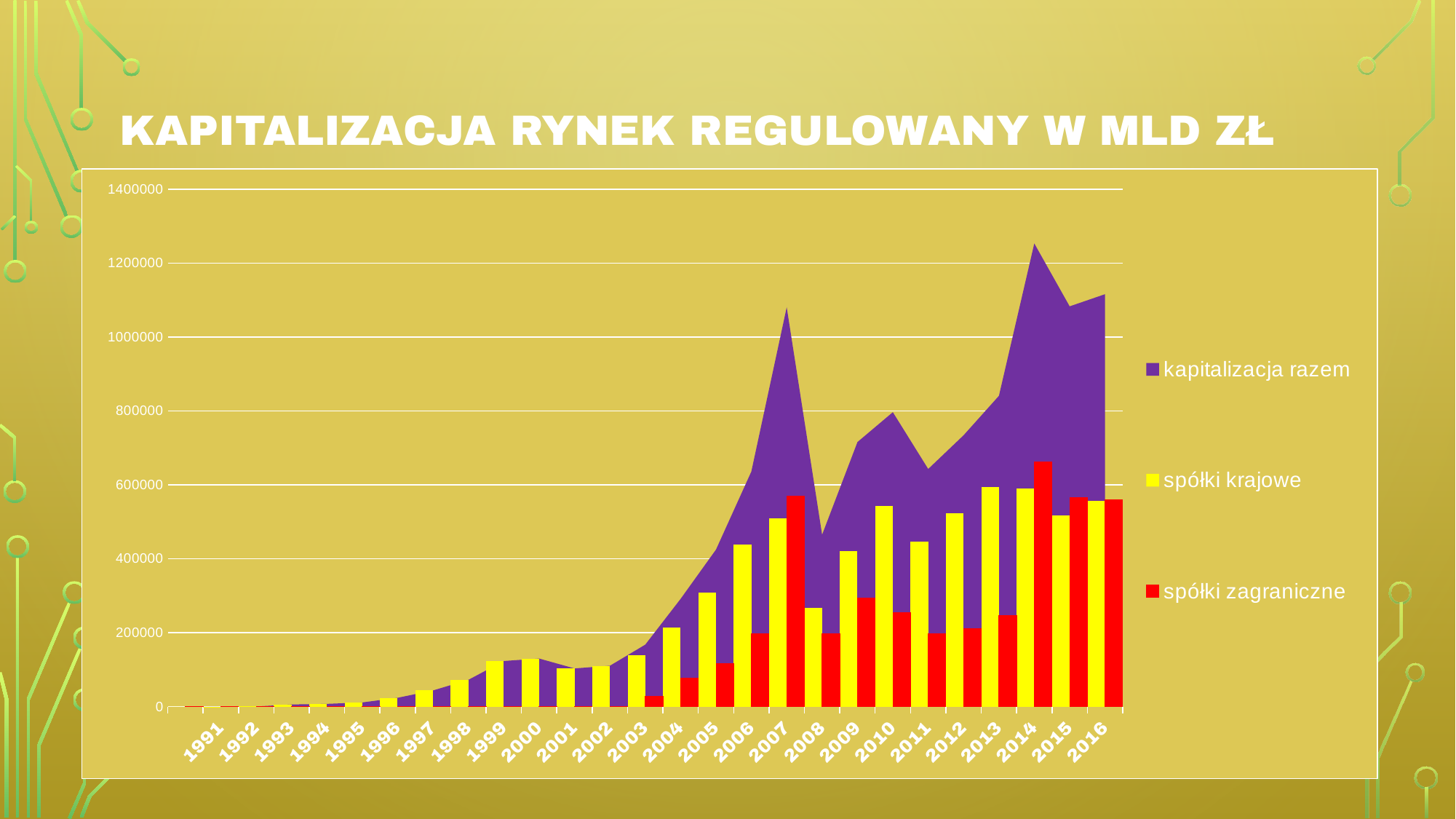

# Kapitalizacja rynek regulowany w mld zł

### Chart

| Category | kapitalizacja razem | spółki krajowe | spółki zagraniczne  |
|---|---|---|---|
|  | None | None | None |
| 1991 | 161.0 | 161.0 | None |
| 1992 | 351.0 | 351.0 | None |
| 1993 | 5845.0 | 5845.0 | None |
| 1994 | 7450.0 | 7450.0 | None |
| 1995 | 11271.0 | 11271.0 | None |
| 1996 | 24000.0 | 24000.0 | None |
| 1997 | 43766.0 | 43766.0 | None |
| 1998 | 72442.0 | 72442.0 | None |
| 1999 | 123411.0 | 123411.0 | None |
| 2000 | 130085.0 | 130085.0 | None |
| 2001 | 103370.0 | 103370.0 | None |
| 2002 | 110565.0 | 110565.0 | None |
| 2003 | 167716.0 | 140001.0 | 27715.0 |
| 2004 | 291698.0 | 214313.0 | 77385.0 |
| 2005 | 424900.0 | 308418.0 | 116482.0 |
| 2006 | 635904.0 | 437719.0 | 198190.0 |
| 2007 | 1080257.0 | 509887.0 | 570370.0 |
| 2008 | 465115.0 | 267359.0 | 197756.0 |
| 2009 | 715821.0 | 421178.0 | 294643.0 |
| 2010 | 796482.0 | 542646.0 | 253836.0 |
| 2011 | 642863.0 | 446151.0 | 196712.0 |
| 2012 | 734048.0 | 523390.0 | 210652.0 |
| 2013 | 840780.0 | 593464.0 | 247316.0 |
| 2014 | 1252958.0 | 591165.0 | 661793.0 |
| 2015 | 1082863.0 | 516785.0 | 566072.0 |
| 2016 | 1115719.0 | 557124.0 | 558596.0 |